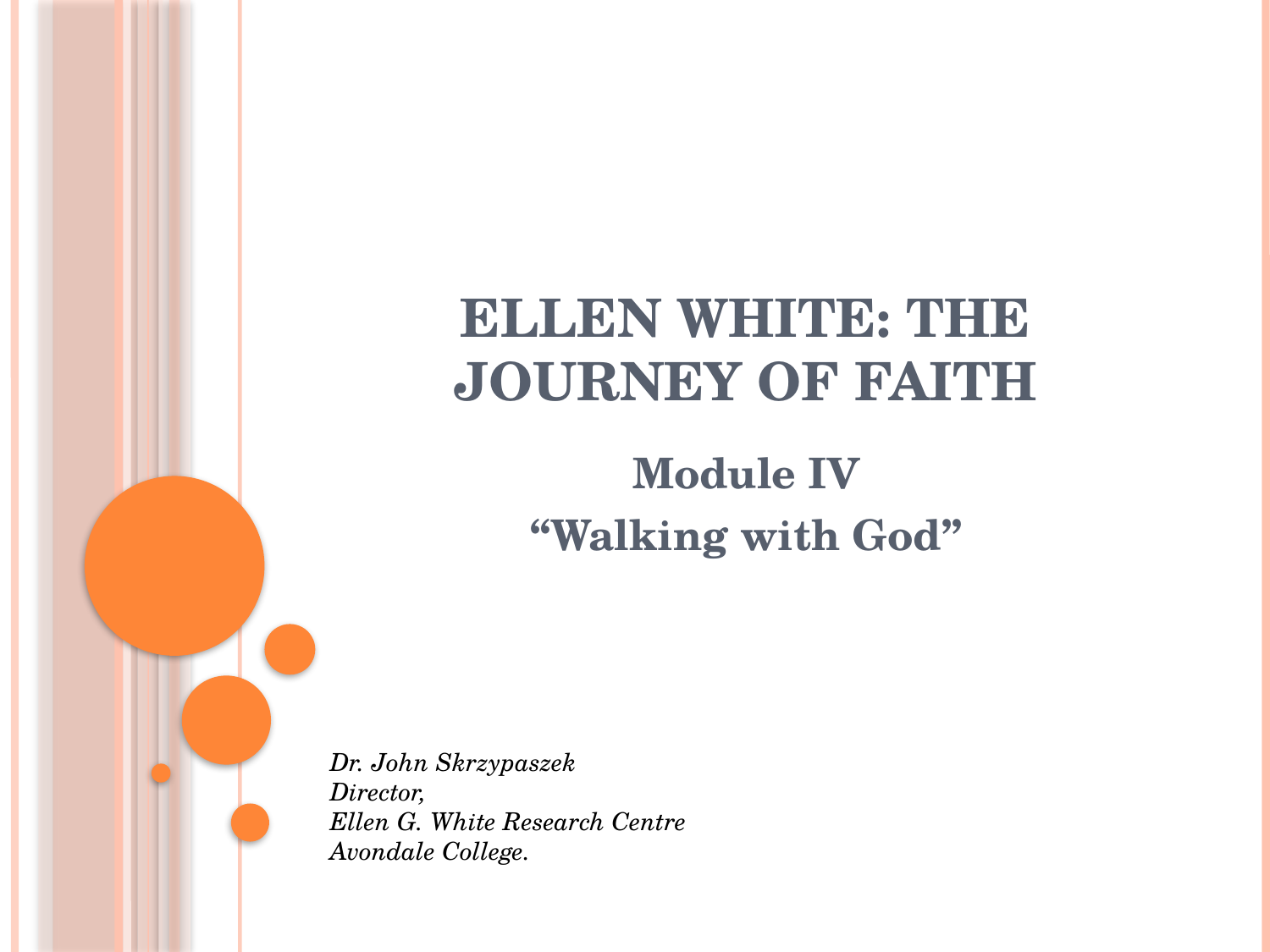

# Ellen White: The Journey of Faith
Module IV
“Walking with God”
Dr. John Skrzypaszek
Director,
Ellen G. White Research Centre
Avondale College.